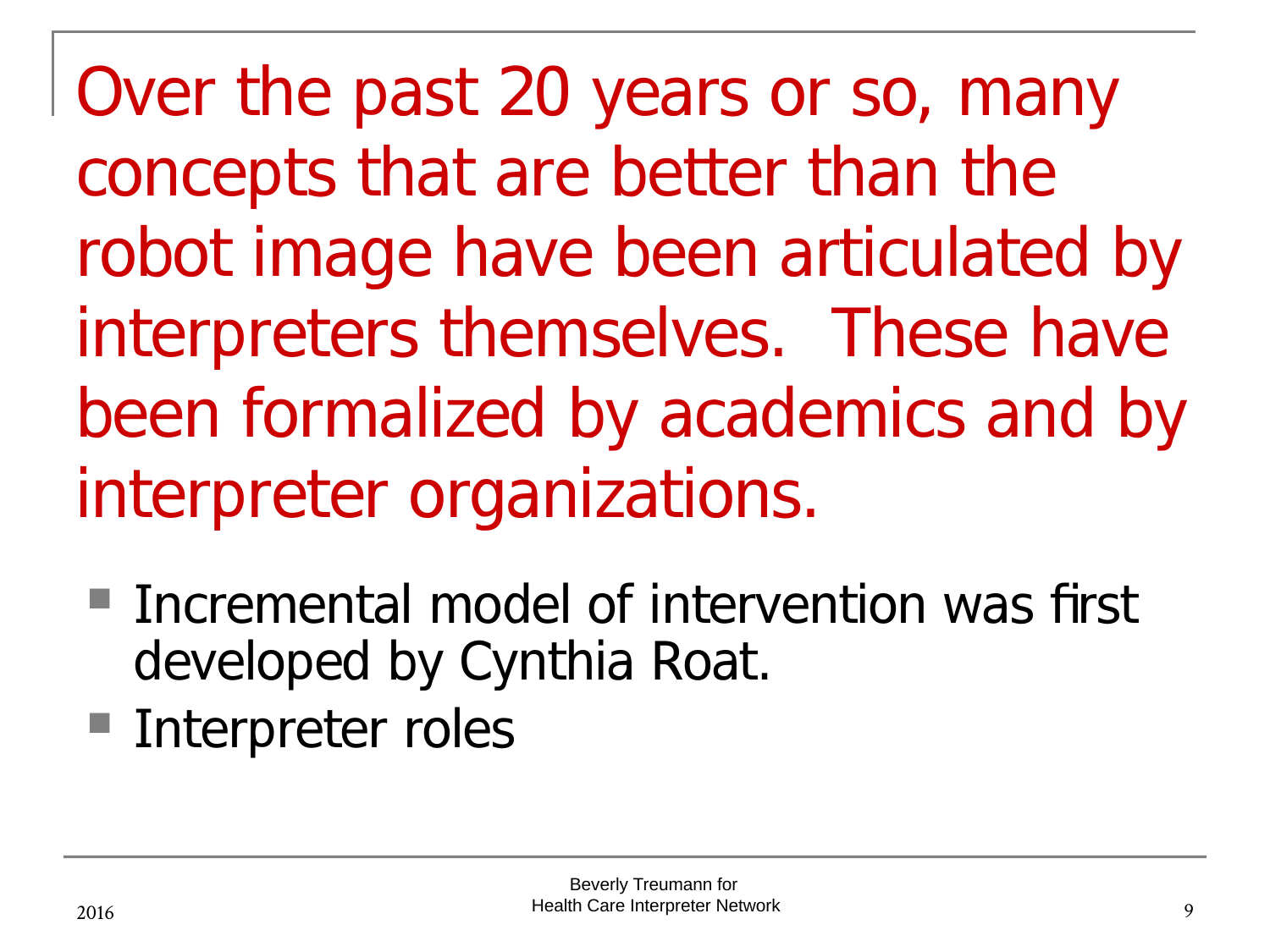

# Over the past 20 years or so, many concepts that are better than the robot image have been articulated by interpreters themselves.  These have been formalized by academics and by interpreter organizations.
Incremental model of intervention was first developed by Cynthia Roat.
Interpreter roles
2016
9
Beverly Treumann for
Health Care Interpreter Network